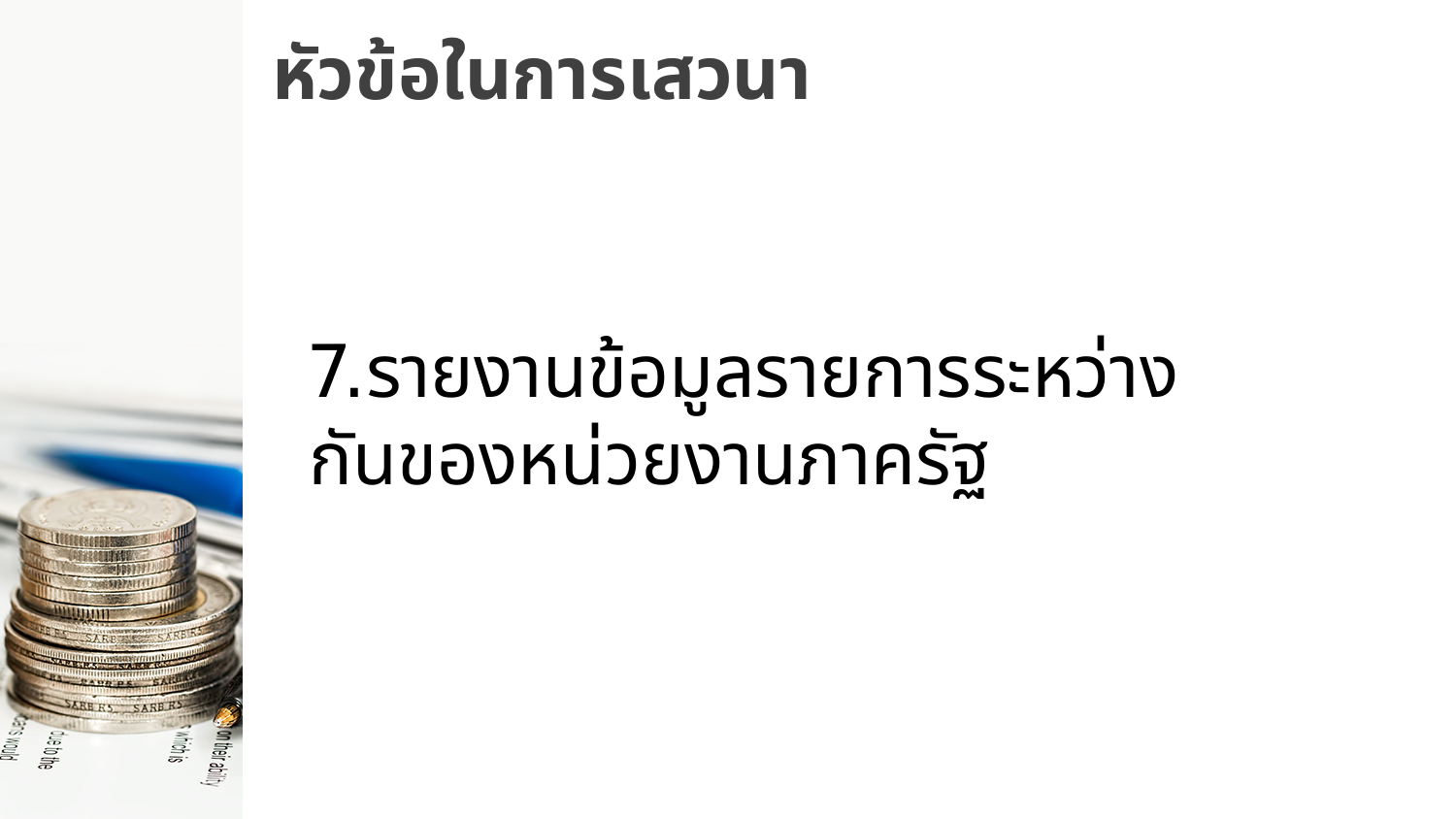

# หัวข้อในการเสวนา
7.รายงานข้อมูลรายการระหว่างกันของหน่วยงานภาครัฐ